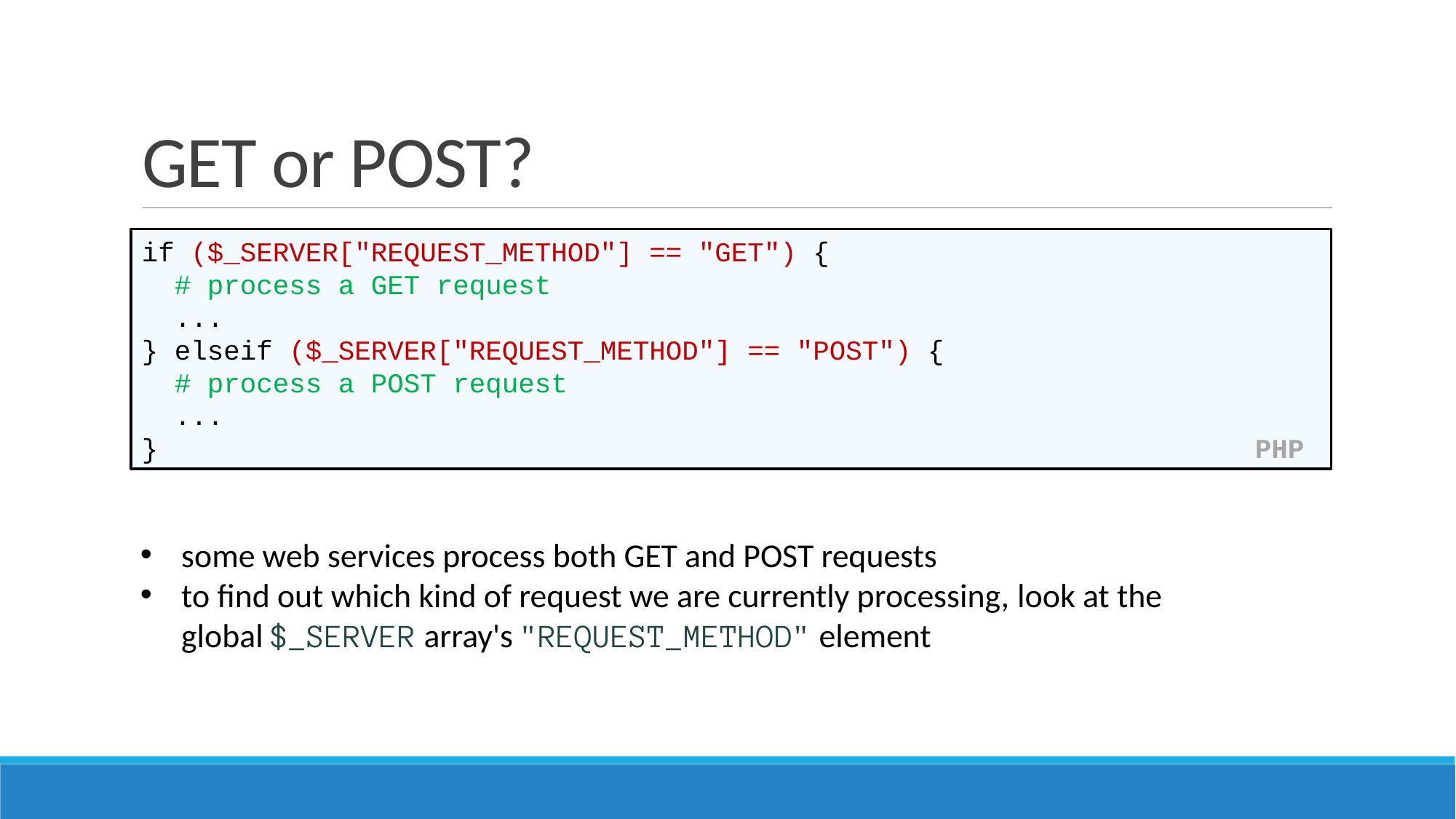

# GET or POST?
if ($_SERVER["REQUEST_METHOD"] == "GET") {
  # process a GET request
  ...
} elseif ($_SERVER["REQUEST_METHOD"] == "POST") {
  # process a POST request
  ...
}                                                                   PHP

some web services process both GET and POST requests
to find out which kind of request we are currently processing, look at the global $_SERVER array's "REQUEST_METHOD" element